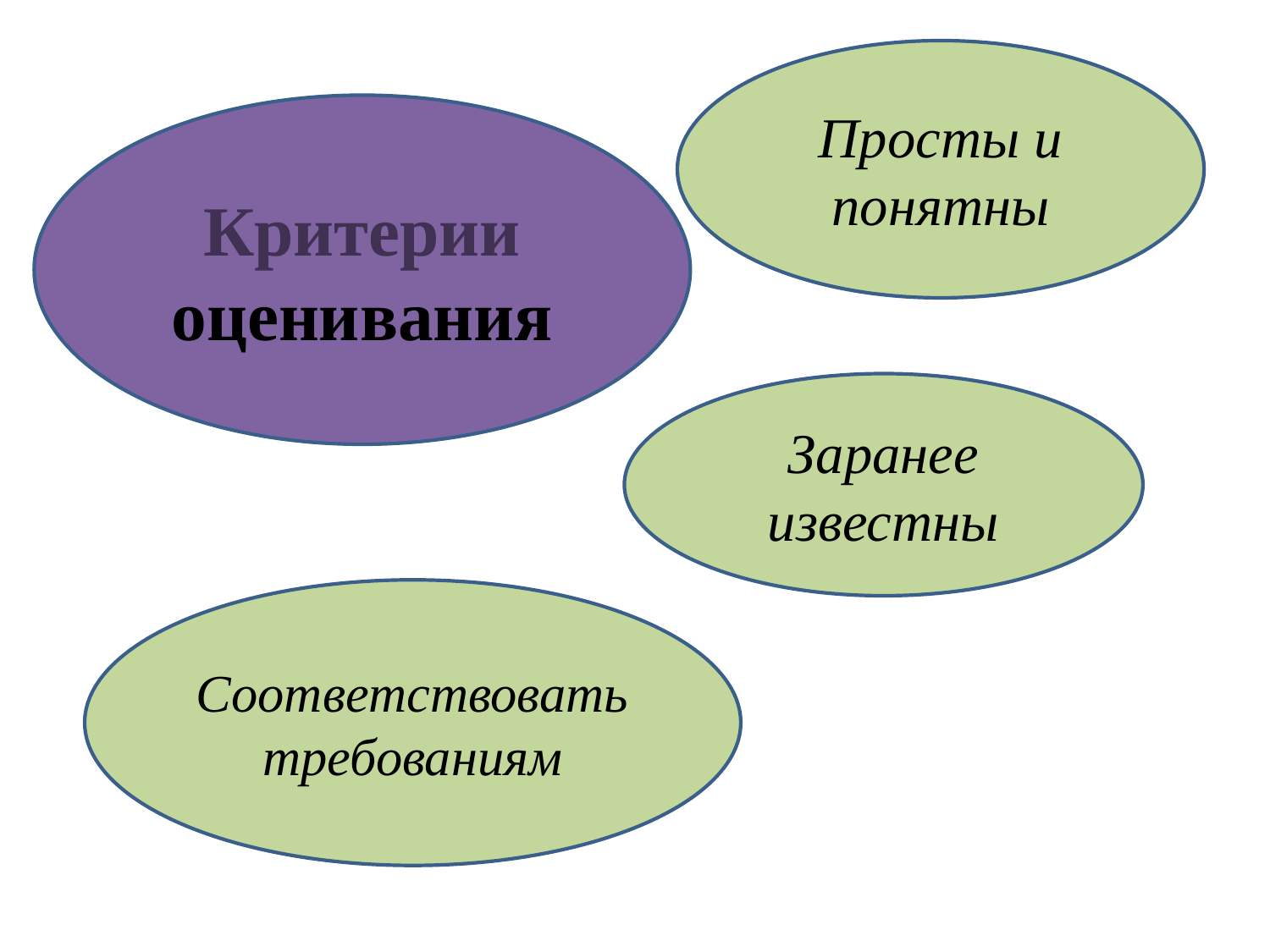

Просты и понятны
Критерии оценивания
Заранее известны
Соответствовать требованиям